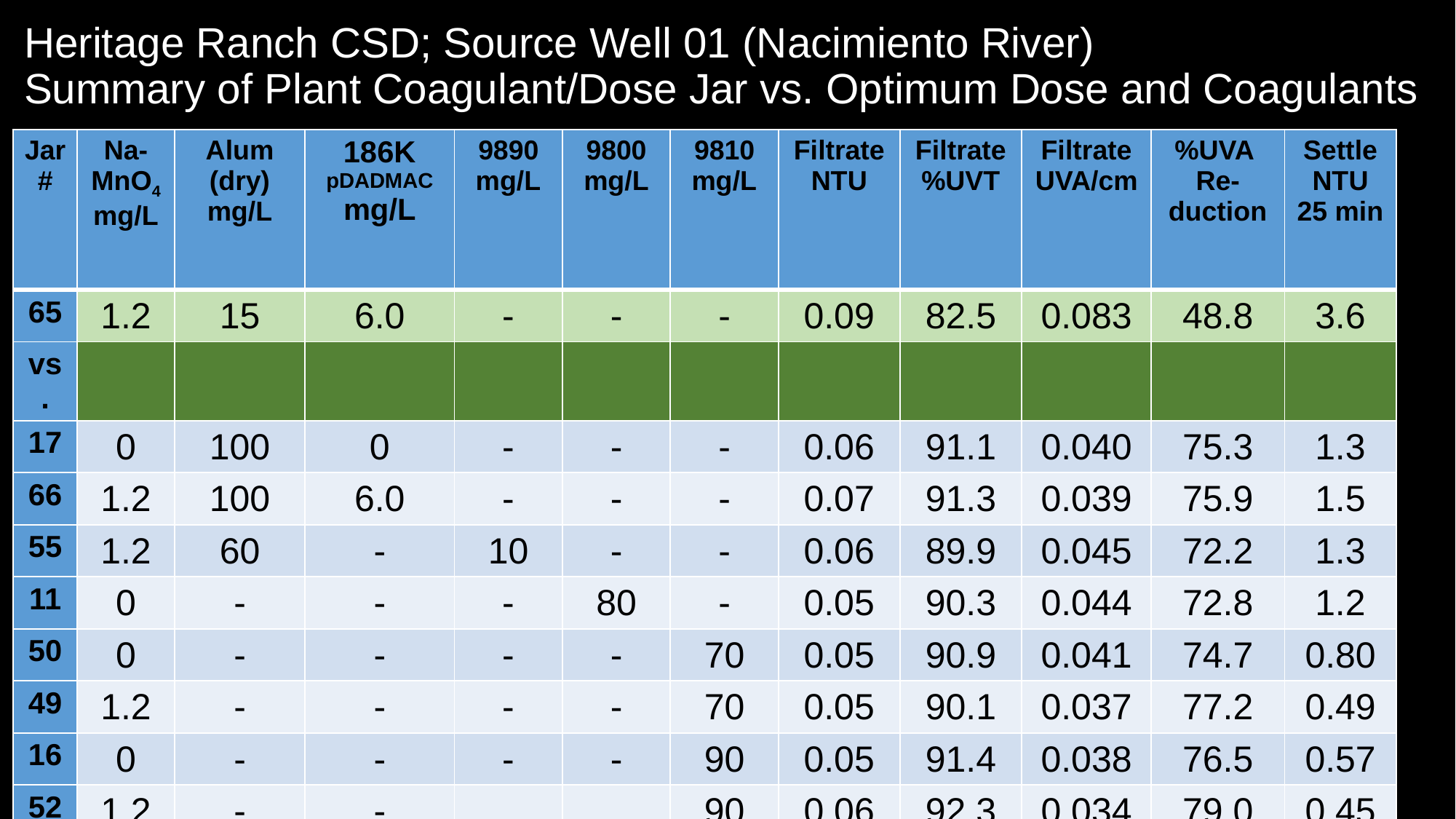

# Heritage Ranch CSD; Source Well 01 (Nacimiento River) Summary of Plant Coagulant/Dose Jar vs. Optimum Dose and Coagulants
| Jar# | Na- MnO4 mg/L | Alum (dry) mg/L | 186K pDADMAC mg/L | 9890 mg/L | 9800 mg/L | 9810 mg/L | Filtrate NTU | Filtrate %UVT | Filtrate UVA/cm | %UVA Re- duction | Settle NTU 25 min |
| --- | --- | --- | --- | --- | --- | --- | --- | --- | --- | --- | --- |
| 65 | 1.2 | 15 | 6.0 | - | - | - | 0.09 | 82.5 | 0.083 | 48.8 | 3.6 |
| vs. |  |  |  |  |  |  |  |  |  |  |  |
| 17 | 0 | 100 | 0 | - | - | - | 0.06 | 91.1 | 0.040 | 75.3 | 1.3 |
| 66 | 1.2 | 100 | 6.0 | - | - | - | 0.07 | 91.3 | 0.039 | 75.9 | 1.5 |
| 55 | 1.2 | 60 | - | 10 | - | - | 0.06 | 89.9 | 0.045 | 72.2 | 1.3 |
| 11 | 0 | - | - | - | 80 | - | 0.05 | 90.3 | 0.044 | 72.8 | 1.2 |
| 50 | 0 | - | - | - | - | 70 | 0.05 | 90.9 | 0.041 | 74.7 | 0.80 |
| 49 | 1.2 | - | - | - | - | 70 | 0.05 | 90.1 | 0.037 | 77.2 | 0.49 |
| 16 | 0 | - | - | - | - | 90 | 0.05 | 91.4 | 0.038 | 76.5 | 0.57 |
| 52 | 1.2 | - | - |  |  | 90 | 0.06 | 92.3 | 0.034 | 79.0 | 0.45 |